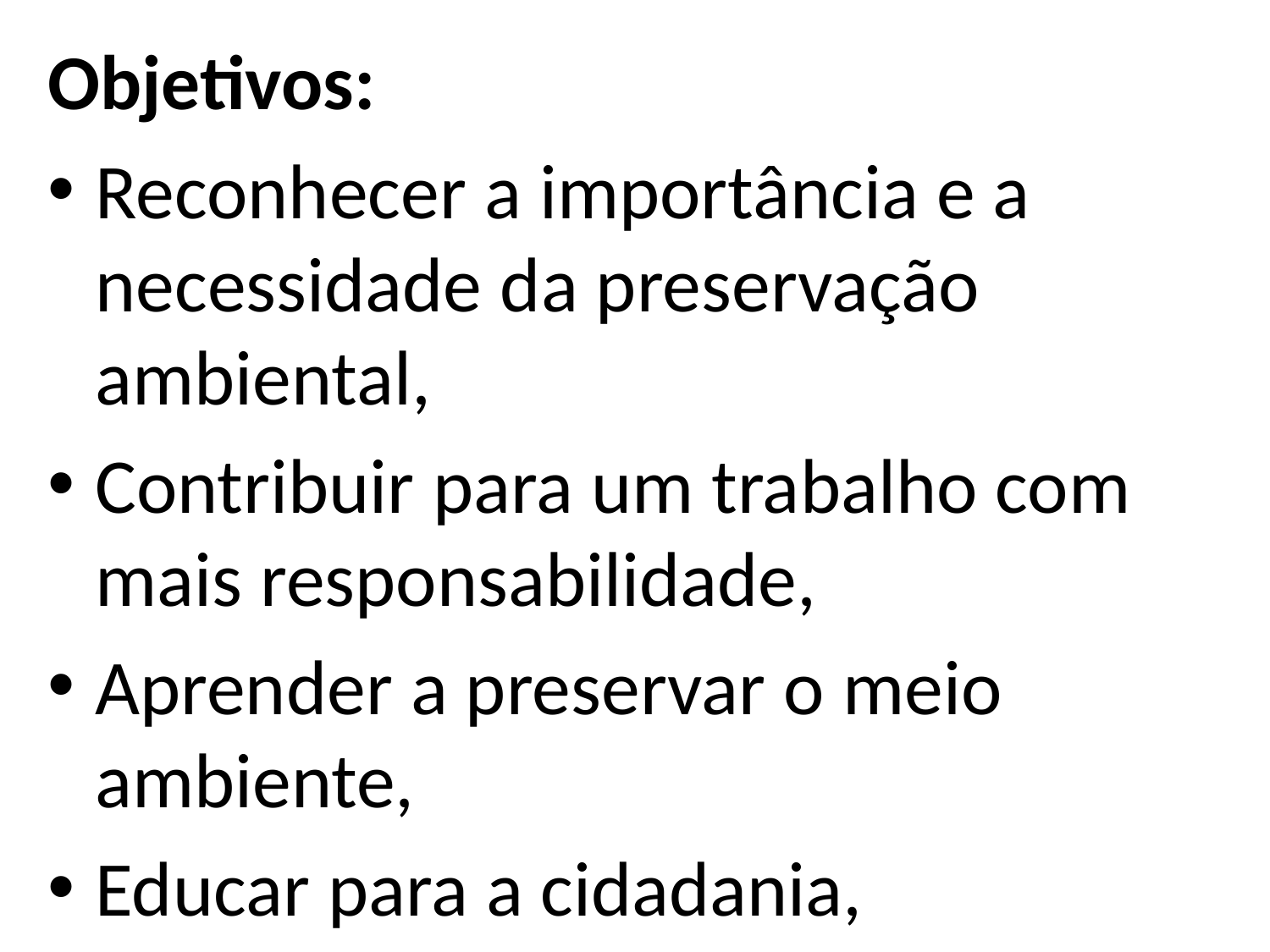

Objetivos:
Reconhecer a importância e a necessidade da preservação ambiental,
Contribuir para um trabalho com mais responsabilidade,
Aprender a preservar o meio ambiente,
Educar para a cidadania,